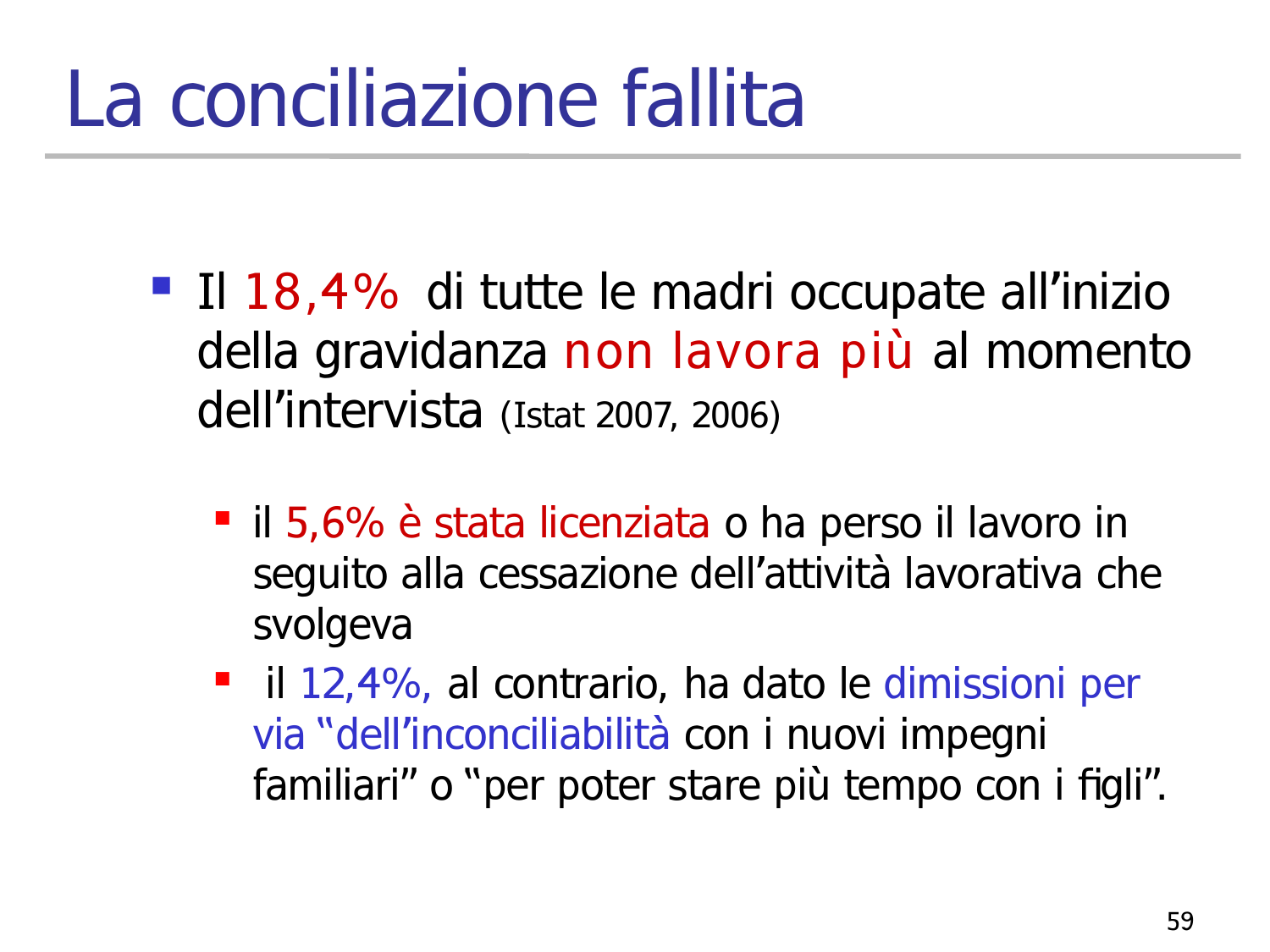

# La conciliazione fallita
Il 18,4% di tutte le madri occupate all’inizio della gravidanza non lavora più al momento dell’intervista (Istat 2007, 2006)

il 5,6% è stata licenziata o ha perso il lavoro in seguito alla cessazione dell’attività lavorativa che svolgeva
 il 12,4%, al contrario, ha dato le dimissioni per via “dell’inconciliabilità con i nuovi impegni familiari” o “per poter stare più tempo con i figli”.

59